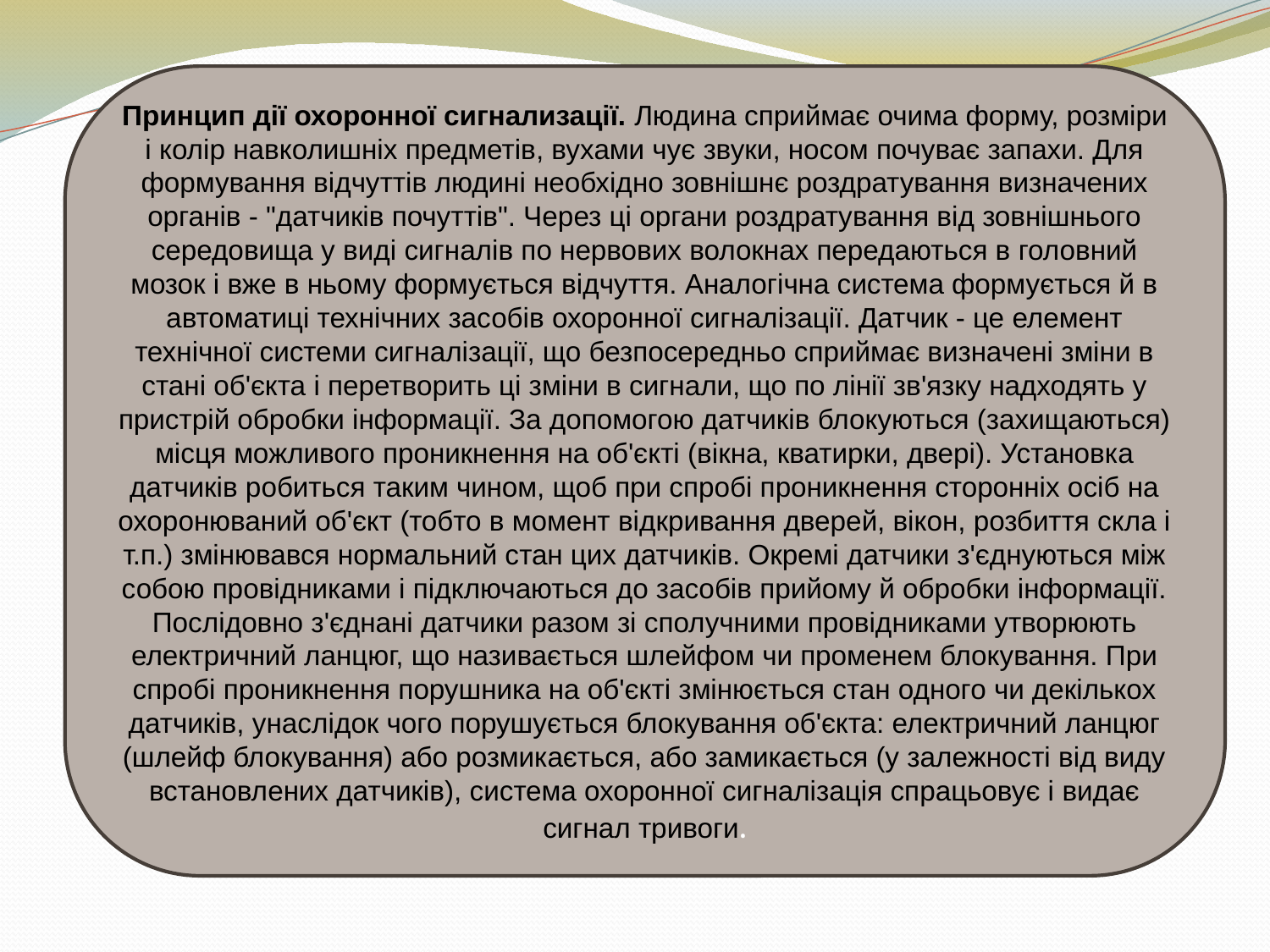

Принцип дії охоронної сигнализації. Людина сприймає очима форму, розміри і колір навколишніх предметів, вухами чує звуки, носом почуває запахи. Для формування відчуттів людині необхідно зовнішнє роздратування визначених органів - "датчиків почуттів". Через ці органи роздратування від зовнішнього середовища у виді сигналів по нервових волокнах передаються в головний мозок і вже в ньому формується відчуття. Аналогічна система формується й в автоматиці технічних засобів охоронної сигналізації. Датчик - це елемент технічної системи сигналізації, що безпосередньо сприймає визначені зміни в стані об'єкта і перетворить ці зміни в сигнали, що по лінії зв'язку надходять у пристрій обробки інформації. За допомогою датчиків блокуються (захищаються) місця можливого проникнення на об'єкті (вікна, кватирки, двері). Установка датчиків робиться таким чином, щоб при спробі проникнення сторонніх осіб на охоронюваний об'єкт (тобто в момент відкривання дверей, вікон, розбиття скла і т.п.) змінювався нормальний стан цих датчиків. Окремі датчики з'єднуються між собою провідниками і підключаються до засобів прийому й обробки інформації. Послідовно з'єднані датчики разом зі сполучними провідниками утворюють електричний ланцюг, що називається шлейфом чи променем блокування. При спробі проникнення порушника на об'єкті змінюється стан одного чи декількох датчиків, унаслідок чого порушується блокування об'єкта: електричний ланцюг (шлейф блокування) або розмикається, або замикається (у залежності від виду встановлених датчиків), система охоронної сигналізація спрацьовує і видає сигнал тривоги.